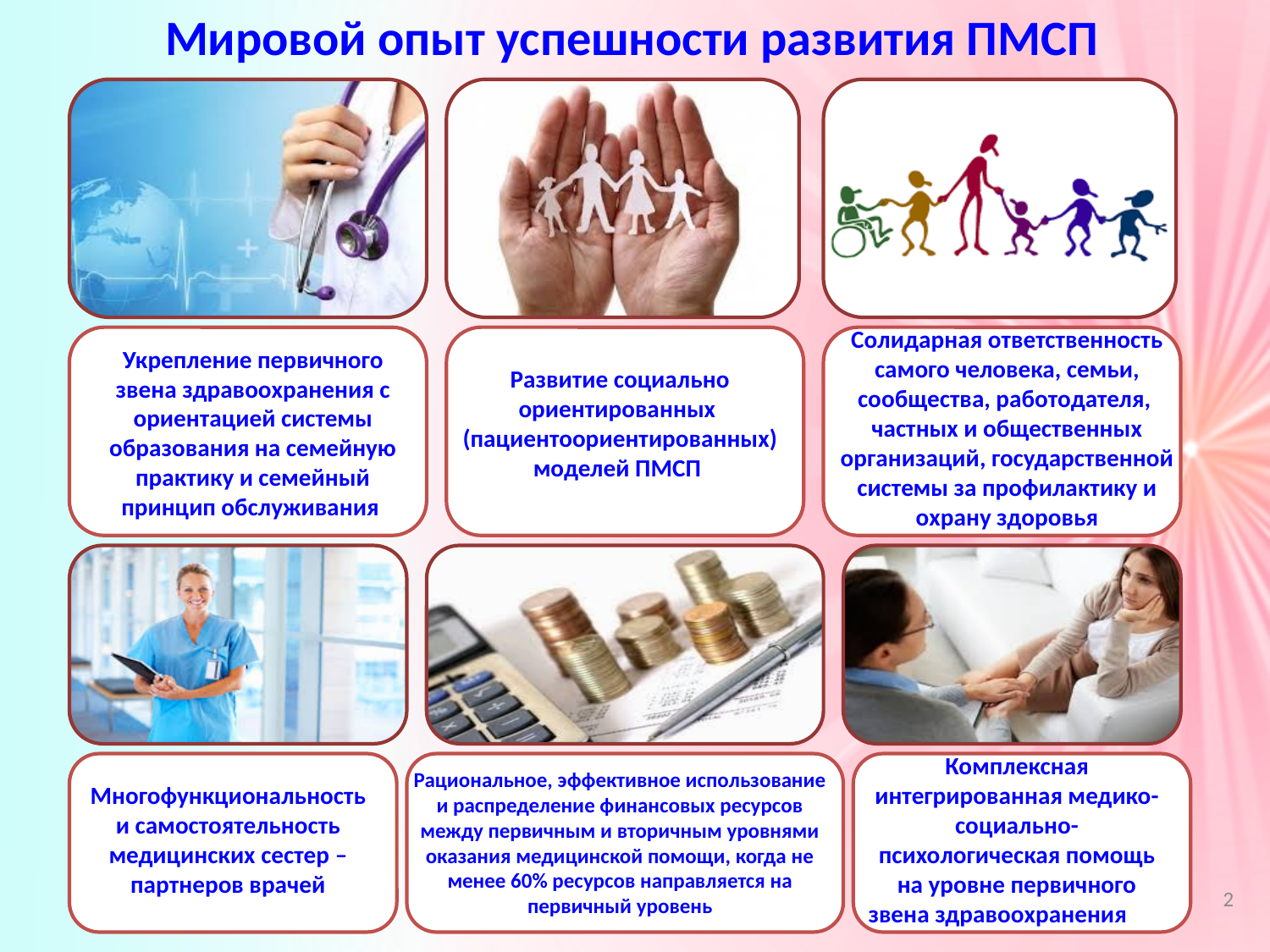

Мировой опыт успешности развития ПМСП

Солидарная ответственность самого человека, семьи, сообщества, работодателя,  частных и общественных организаций, государственной системы за профилактику и охрану здоровья

Укрепление первичного звена здравоохранения с ориентацией системы образования на семейную практику и семейный принцип обслуживания
Развитие социально ориентированных  (пациентоориентированных) моделей ПМСП

Комплексная интегрированная медико-социально-психологическая помощь на уровне первичного звена здравоохранения

Рациональное, эффективное использование и распределение финансовых ресурсов между первичным и вторичным уровнями оказания медицинской помощи, когда не менее 60% ресурсов направляется на первичный уровень
Многофункциональность и самостоятельность медицинских сестер – партнеров врачей
2